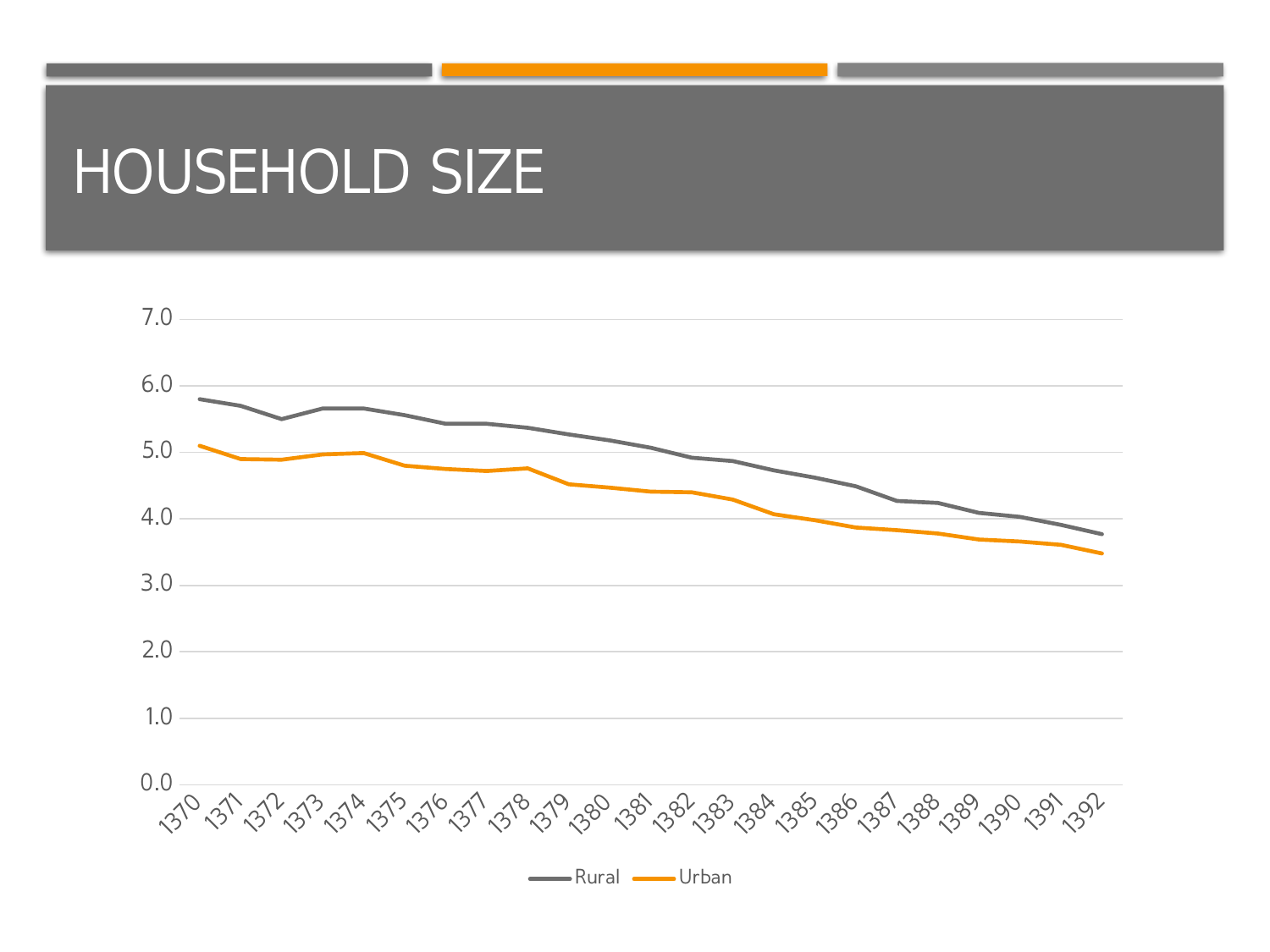

# Household size

### Chart

| Category | Rural | Urban |
|---|---|---|
| 1370 | 5.8 | 5.1 |
| 1371 | 5.7 | 4.9 |
| 1372 | 5.5 | 4.89 |
| 1373 | 5.66 | 4.97 |
| 1374 | 5.66 | 4.99 |
| 1375 | 5.56 | 4.8 |
| 1376 | 5.43 | 4.75 |
| 1377 | 5.43 | 4.72 |
| 1378 | 5.37 | 4.76 |
| 1379 | 5.27 | 4.52 |
| 1380 | 5.18 | 4.47 |
| 1381 | 5.07 | 4.41 |
| 1382 | 4.92 | 4.4 |
| 1383 | 4.87 | 4.29 |
| 1384 | 4.73 | 4.07 |
| 1385 | 4.62 | 3.98 |
| 1386 | 4.49 | 3.87 |
| 1387 | 4.27 | 3.83 |
| 1388 | 4.24 | 3.78 |
| 1389 | 4.09 | 3.69 |
| 1390 | 4.03 | 3.66 |
| 1391 | 3.91 | 3.61 |
| 1392 | 3.77 | 3.48 |